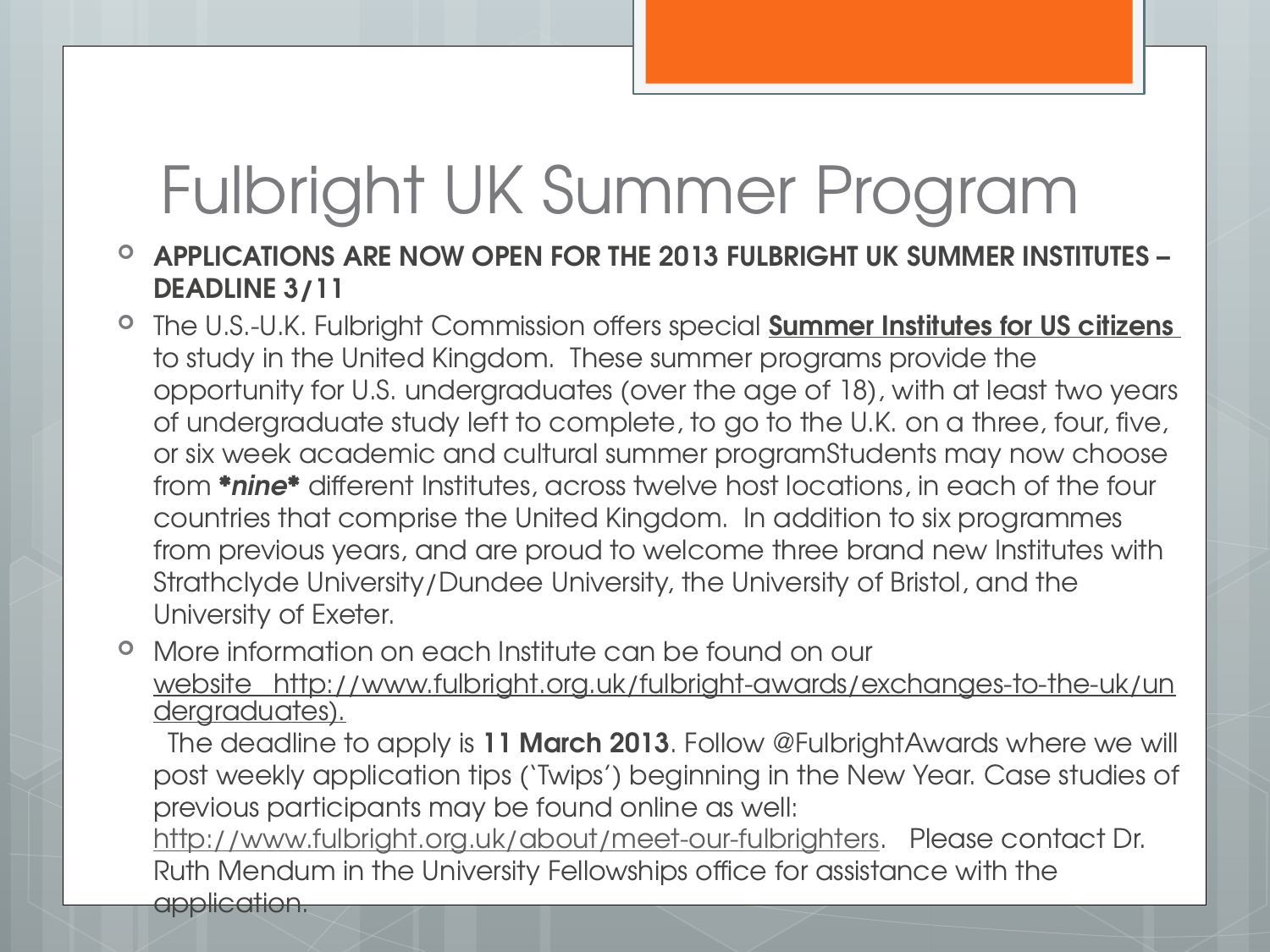

# Fulbright UK Summer Program
APPLICATIONS ARE NOW OPEN FOR THE 2013 FULBRIGHT UK SUMMER INSTITUTES – DEADLINE 3/11
The U.S.-U.K. Fulbright Commission offers special Summer Institutes for US citizens to study in the United Kingdom.  These summer programs provide the opportunity for U.S. undergraduates (over the age of 18), with at least two years of undergraduate study left to complete, to go to the U.K. on a three, four, five, or six week academic and cultural summer programStudents may now choose from *nine* different Institutes, across twelve host locations, in each of the four countries that comprise the United Kingdom.  In addition to six programmes from previous years, and are proud to welcome three brand new Institutes with Strathclyde University/Dundee University, the University of Bristol, and the University of Exeter.
More information on each Institute can be found on our website   http://www.fulbright.org.uk/fulbright-awards/exchanges-to-the-uk/undergraduates).  The deadline to apply is 11 March 2013. Follow @FulbrightAwards where we will post weekly application tips (‘Twips’) beginning in the New Year. Case studies of previous participants may be found online as well: http://www.fulbright.org.uk/about/meet-our-fulbrighters.   Please contact Dr. Ruth Mendum in the University Fellowships office for assistance with the application.